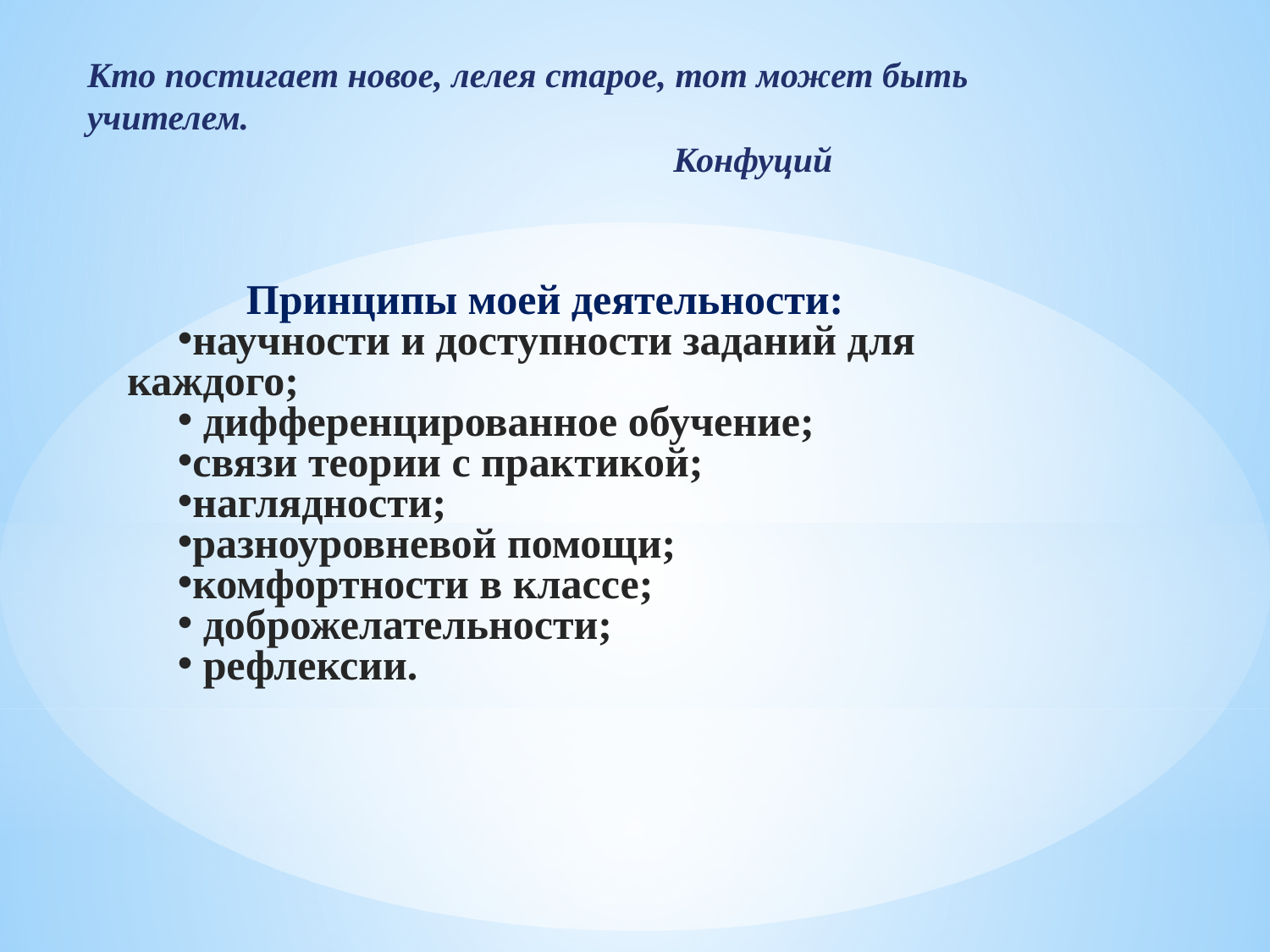

Кто постигает новое, лелея старое, тот может быть учителем.
                                                                  Конфуций
Принципы моей деятельности:
научности и доступности заданий для каждого;
 дифференцированное обучение;
связи теории с практикой;
наглядности;
разноуровневой помощи;
комфортности в классе;
 доброжелательности;
 рефлексии.